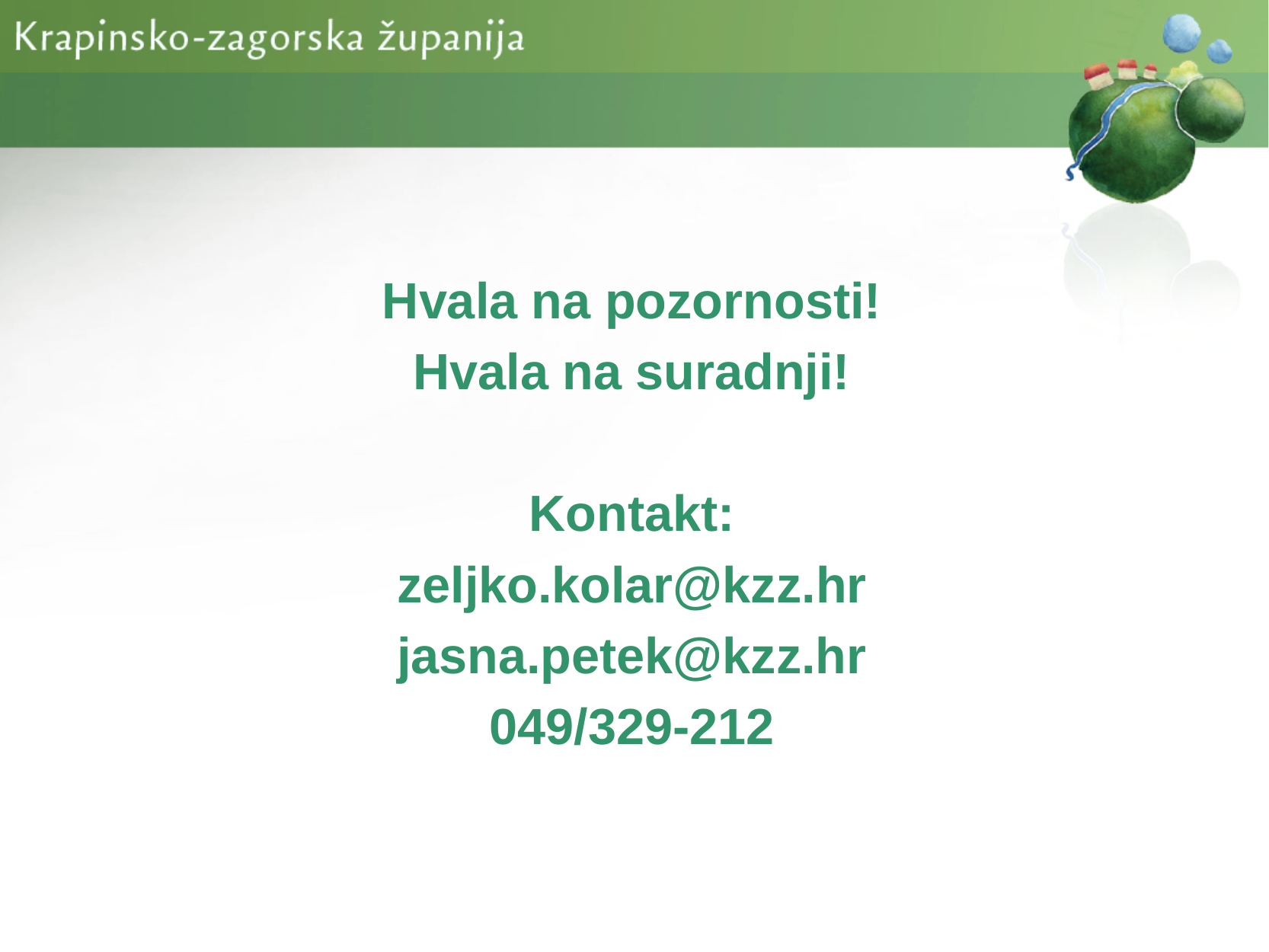

Hvala na pozornosti!
Hvala na suradnji!

Kontakt:
zeljko.kolar@kzz.hr
jasna.petek@kzz.hr
049/329-212